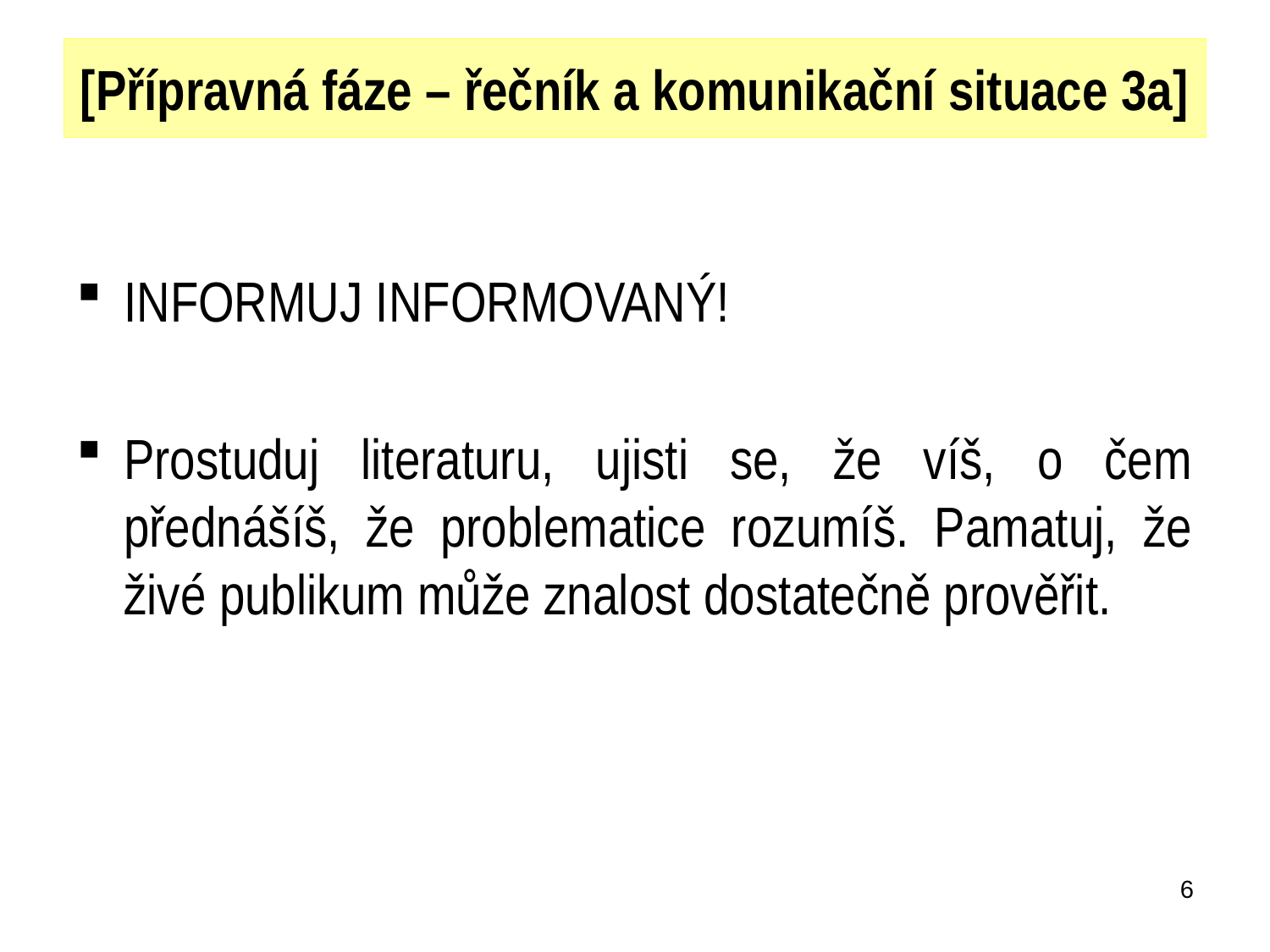

[Přípravná fáze – řečník a komunikační situace 3a]

INFORMUJ INFORMOVANÝ!

Prostuduj literaturu, ujisti se, že víš, o čem přednášíš, že problematice rozumíš. Pamatuj, že živé publikum může znalost dostatečně prověřit.

6